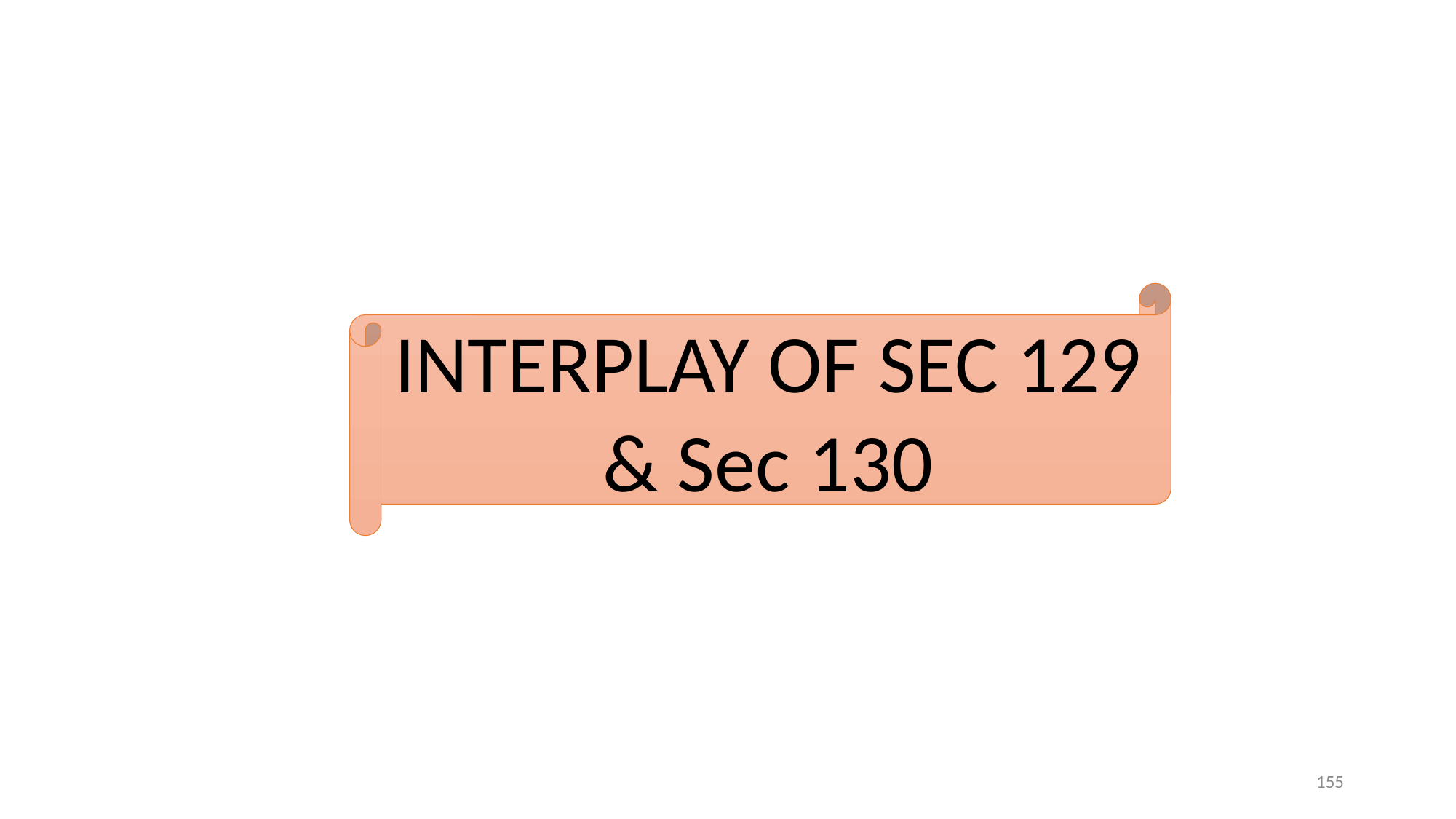

INTERPLAY OF SEC 129 & Sec 130
155